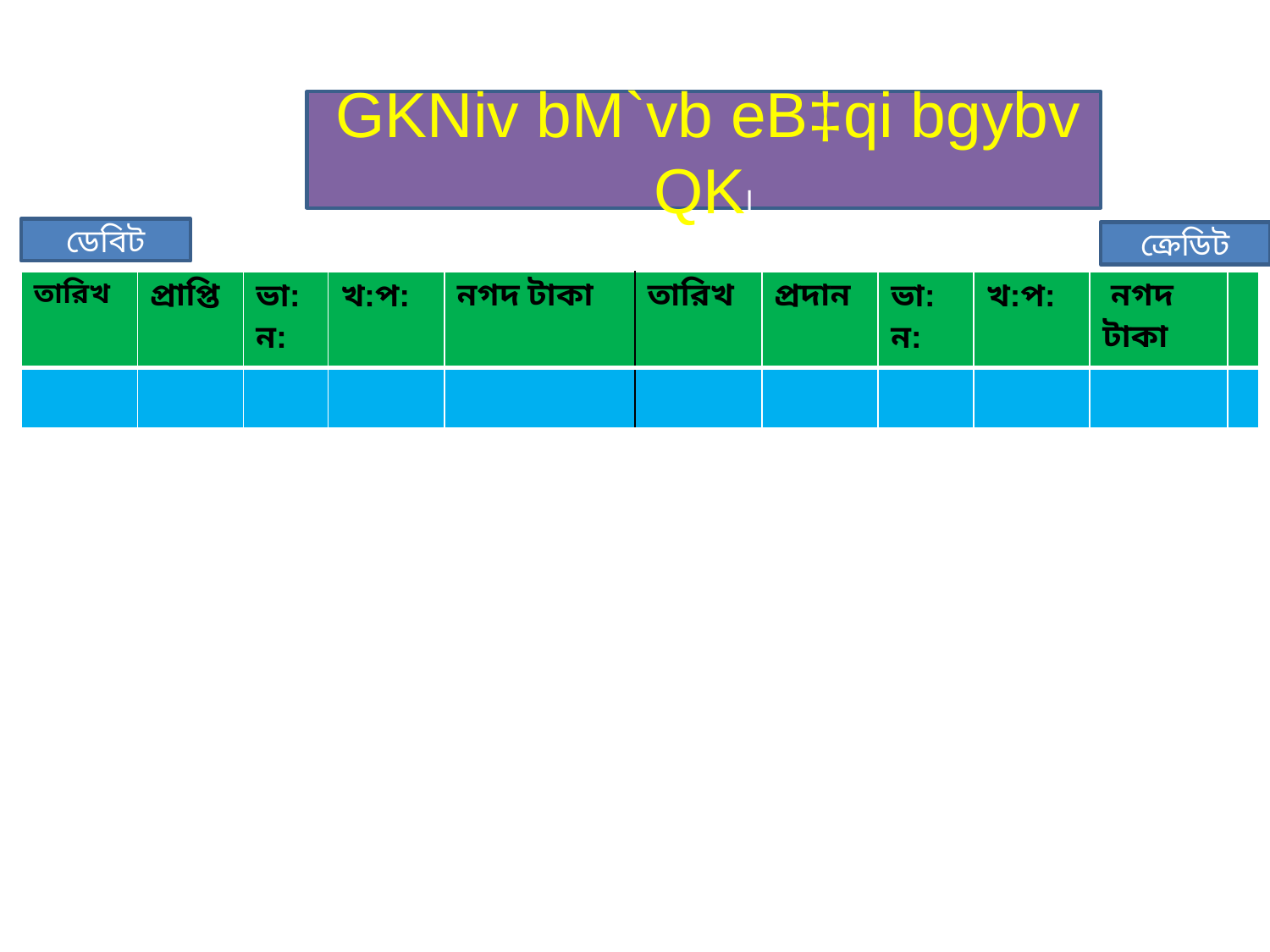

GKNiv bM`vb eB‡qi bgybv QK|
ডেবিট
ক্রেডিট
| তারিখ | প্রাপ্তি | ভা:ন: | খ:প: | নগদ টাকা | তারিখ | প্রদান | ভা: ন: | খ:প: | নগদ টাকা |  |
| --- | --- | --- | --- | --- | --- | --- | --- | --- | --- | --- |
|  |  |  |  |  |  |  |  |  |  |  |